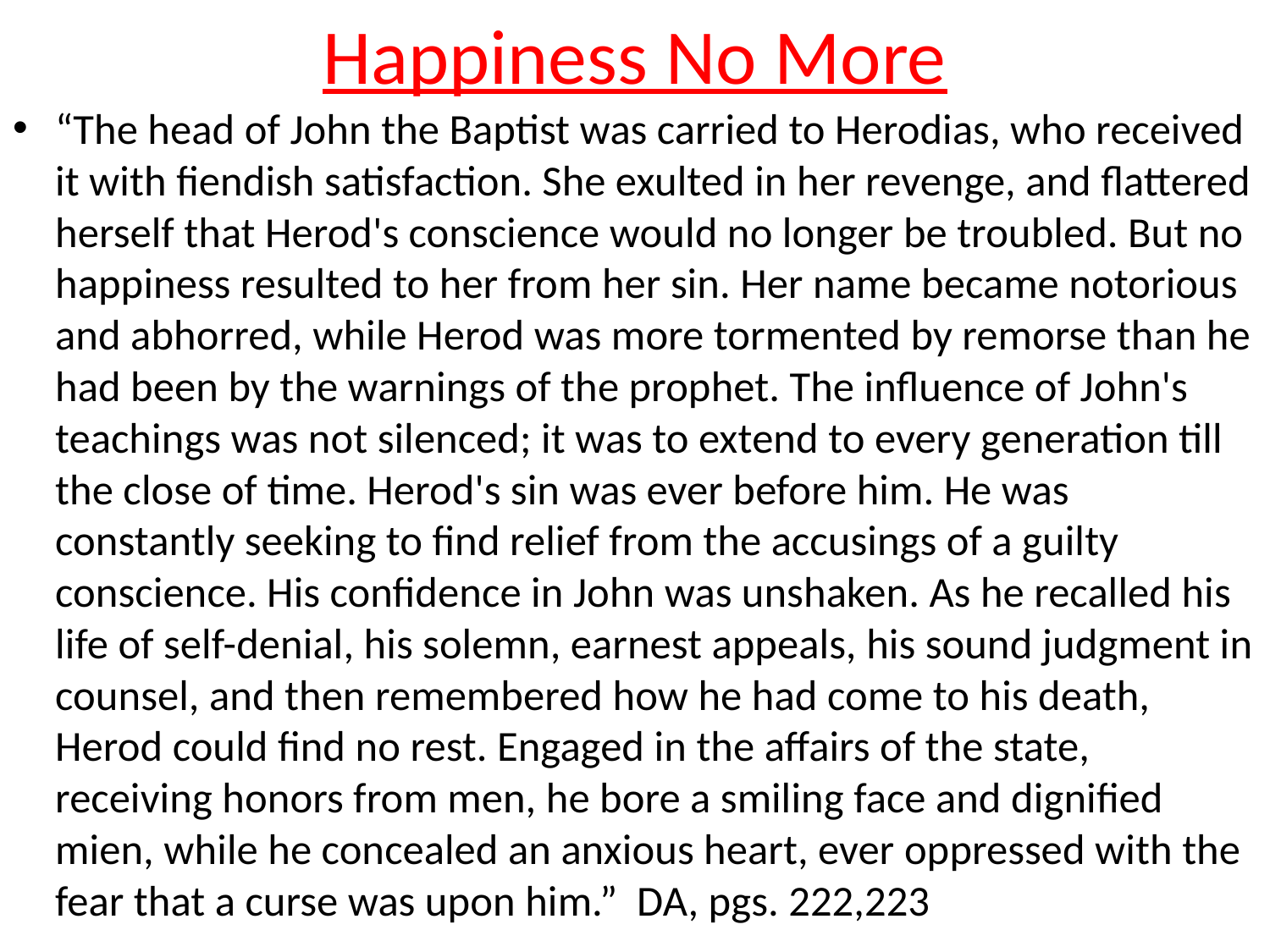

# Happiness No More
“The head of John the Baptist was carried to Herodias, who received it with fiendish satisfaction. She exulted in her revenge, and flattered herself that Herod's conscience would no longer be troubled. But no happiness resulted to her from her sin. Her name became notorious and abhorred, while Herod was more tormented by remorse than he had been by the warnings of the prophet. The influence of John's teachings was not silenced; it was to extend to every generation till the close of time. Herod's sin was ever before him. He was constantly seeking to find relief from the accusings of a guilty conscience. His confidence in John was unshaken. As he recalled his life of self-denial, his solemn, earnest appeals, his sound judgment in counsel, and then remembered how he had come to his death, Herod could find no rest. Engaged in the affairs of the state, receiving honors from men, he bore a smiling face and dignified mien, while he concealed an anxious heart, ever oppressed with the fear that a curse was upon him.”  DA, pgs. 222,223